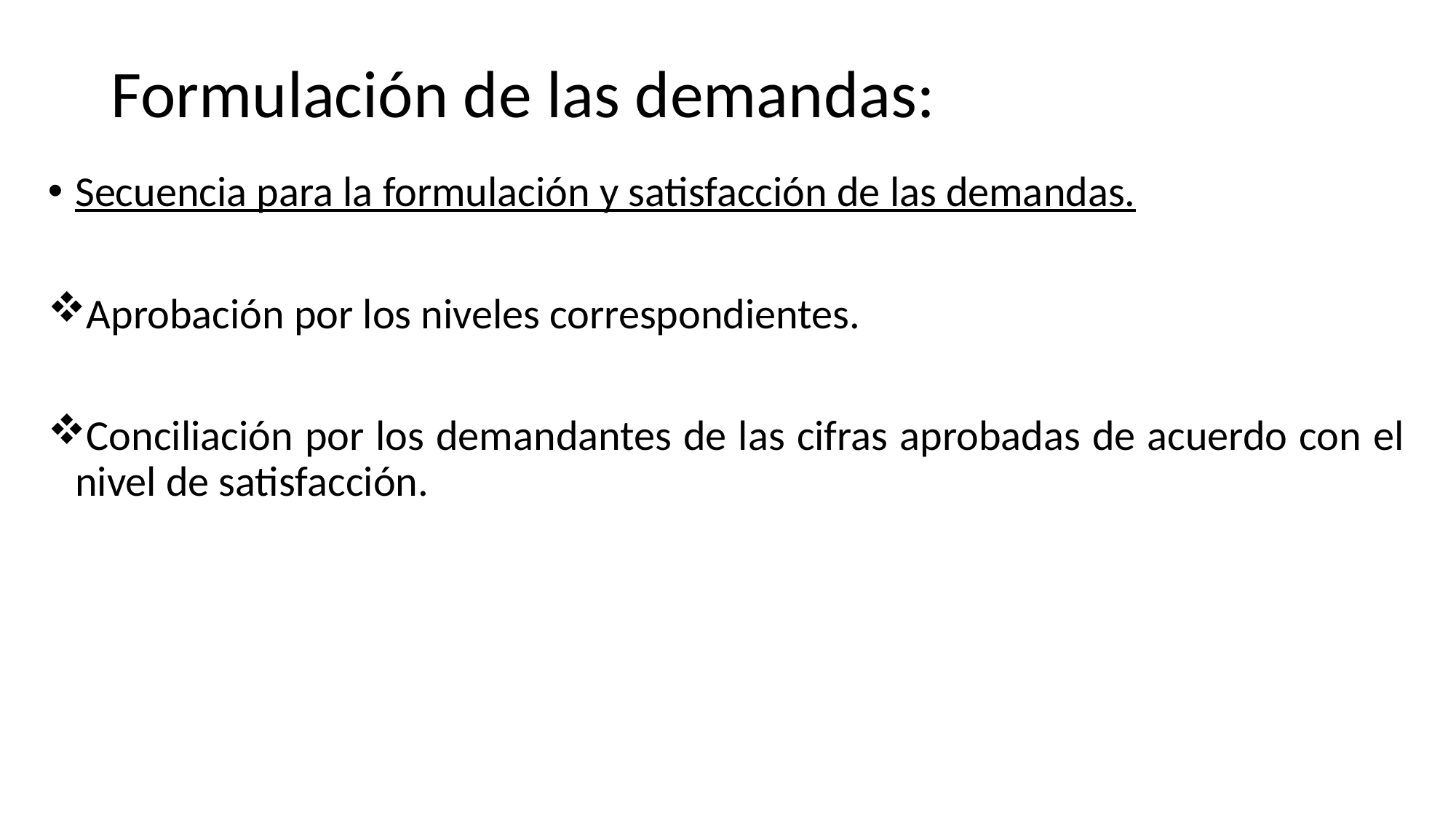

# Formulación de las demandas:
Secuencia para la formulación y satisfacción de las demandas.

Aprobación por los niveles correspondientes.

Conciliación por los demandantes de las cifras aprobadas de acuerdo con el nivel de satisfacción.